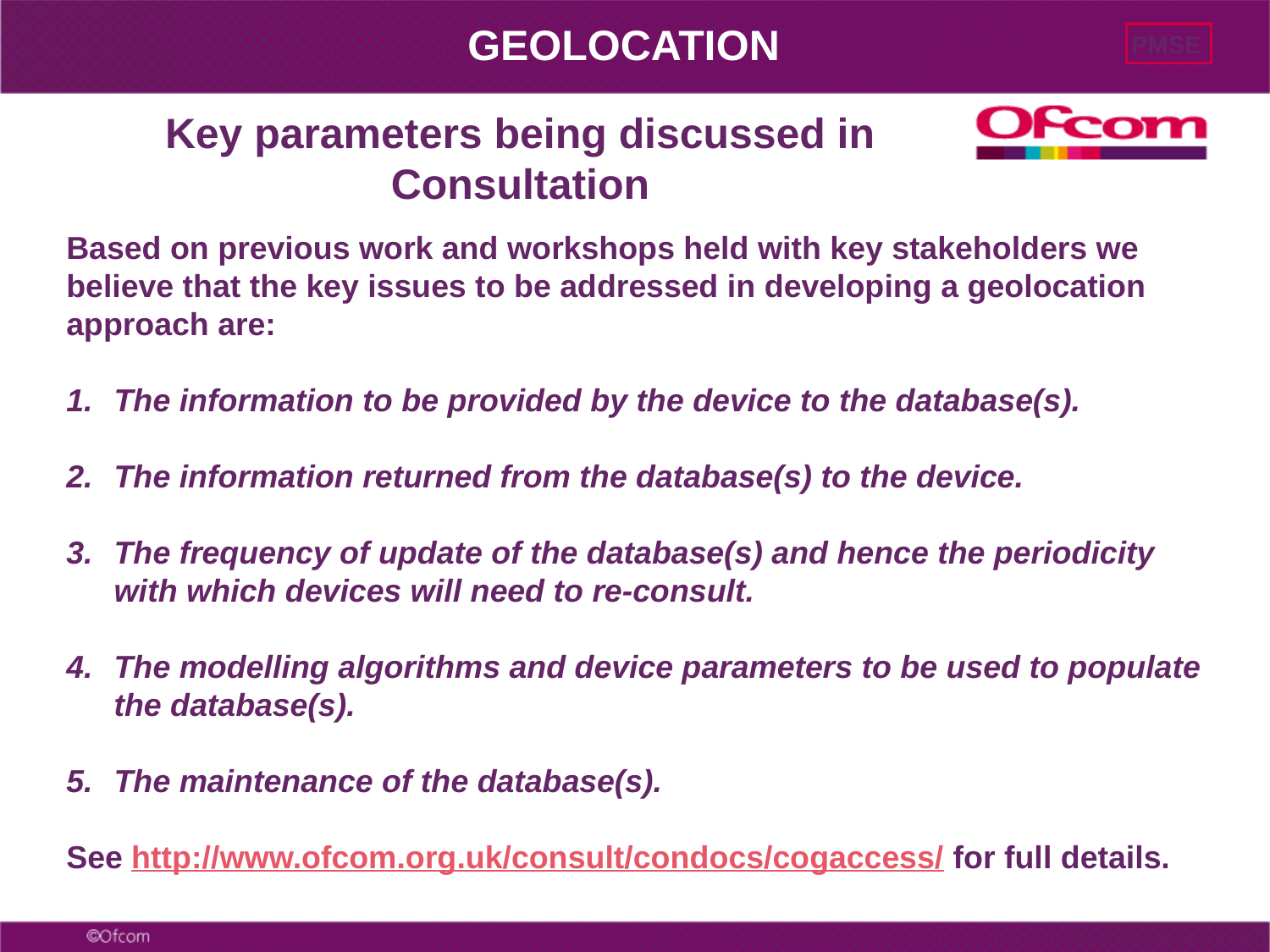

GEOLOCATION
PMSE
# Key parameters being discussed in Consultation
Based on previous work and workshops held with key stakeholders we believe that the key issues to be addressed in developing a geolocation approach are:

The information to be provided by the device to the database(s).

The information returned from the database(s) to the device.

The frequency of update of the database(s) and hence the periodicity with which devices will need to re-consult.

The modelling algorithms and device parameters to be used to populate the database(s).

The maintenance of the database(s).

See http://www.ofcom.org.uk/consult/condocs/cogaccess/ for full details.